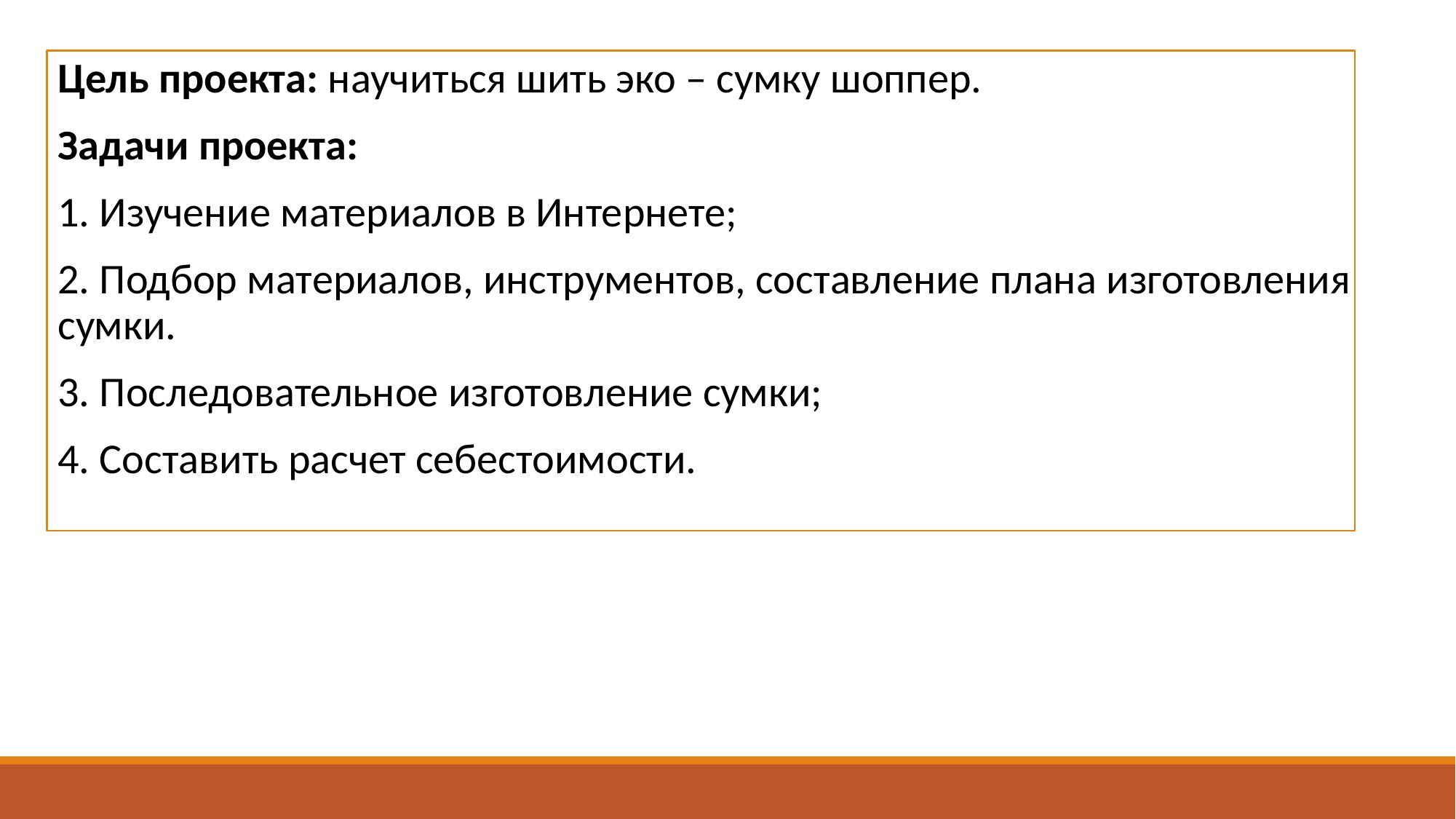

Цель проекта: научиться шить эко – сумку шоппер.
Задачи проекта:
1. Изучение материалов в Интернете;
2. Подбор материалов, инструментов, составление плана изготовления сумки.
3. Последовательное изготовление сумки;
4. Составить расчет себестоимости.